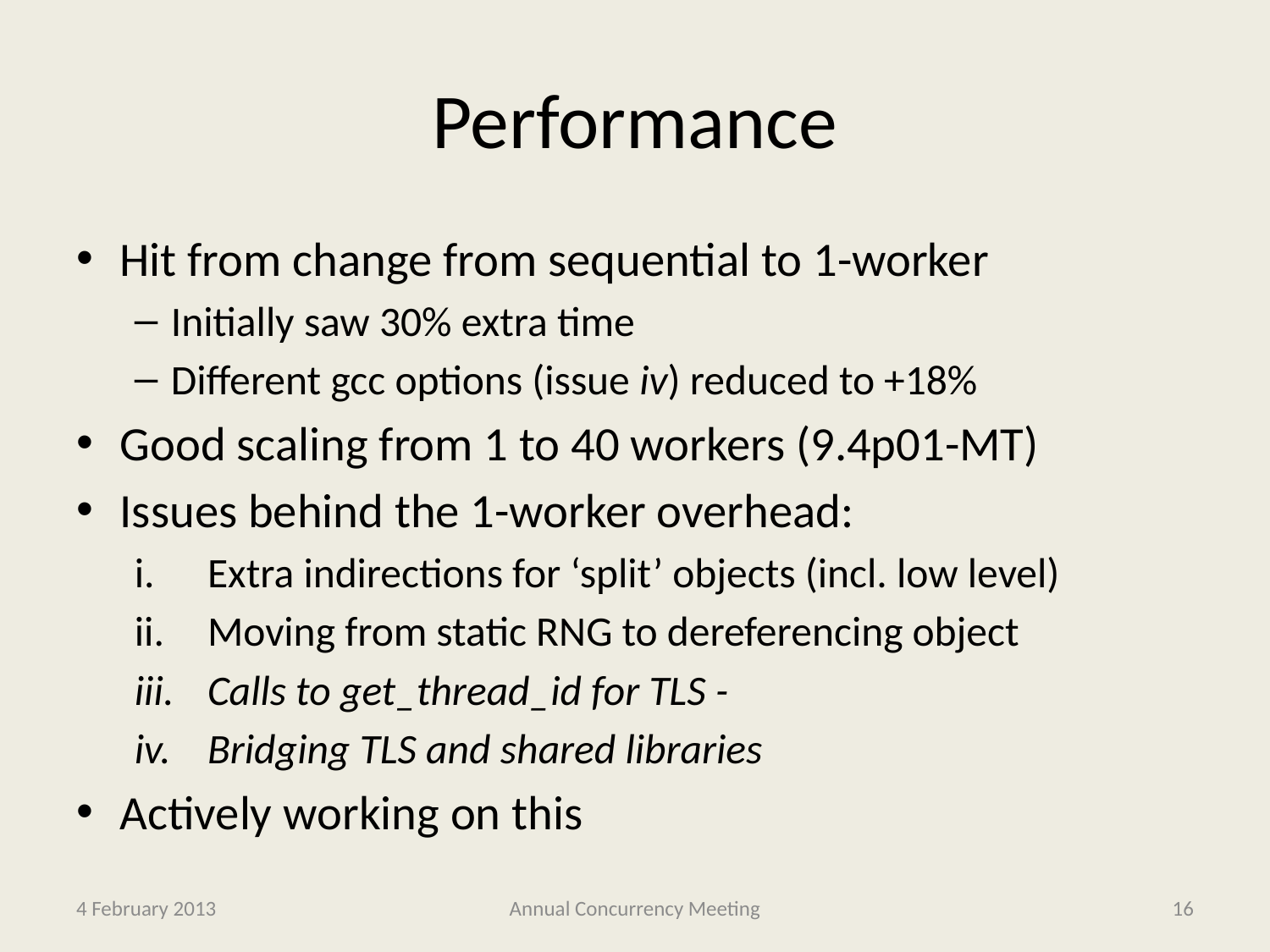

# Performance
Hit from change from sequential to 1-worker
Initially saw 30% extra time
Different gcc options (issue iv) reduced to +18%
Good scaling from 1 to 40 workers (9.4p01-MT)
Issues behind the 1-worker overhead:
Extra indirections for ‘split’ objects (incl. low level)
Moving from static RNG to dereferencing object
Calls to get_thread_id for TLS -
Bridging TLS and shared libraries
Actively working on this

4 February 2013
Annual Concurrency Meeting
16